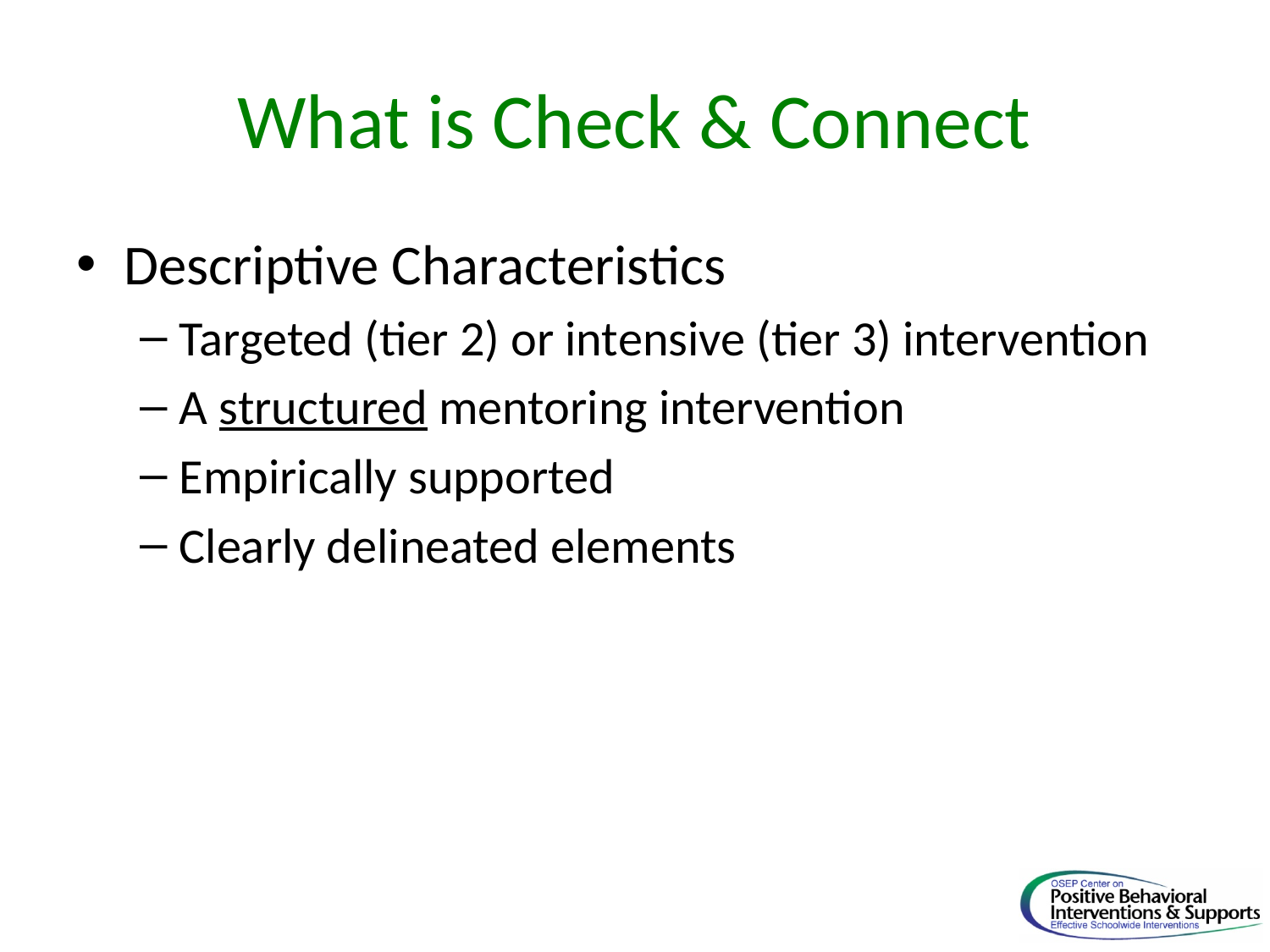

# What is Check & Connect
Descriptive Characteristics
Targeted (tier 2) or intensive (tier 3) intervention
A structured mentoring intervention
Empirically supported
Clearly delineated elements